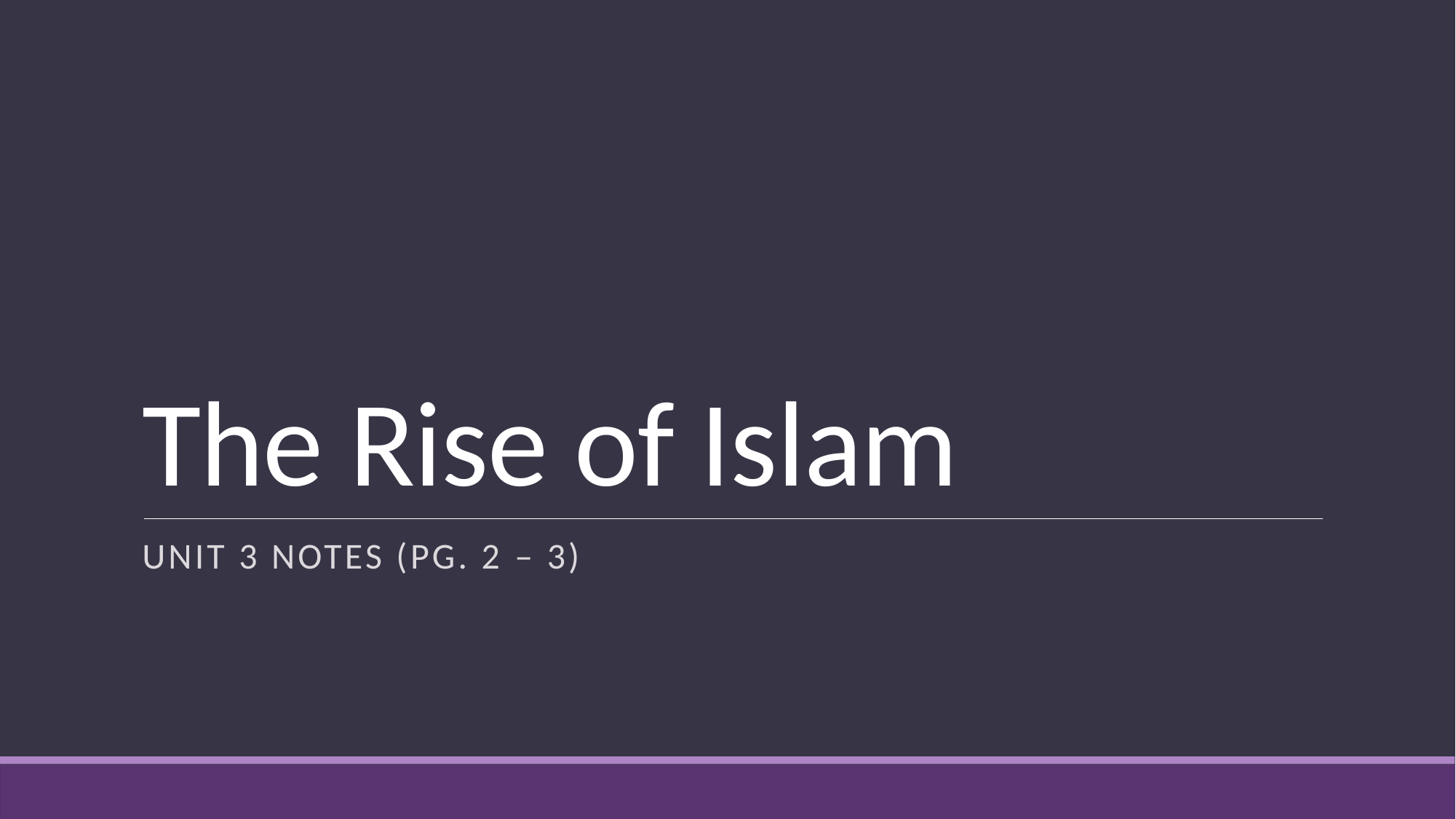

# The Rise of Islam
Unit 3 Notes (Pg. 2 – 3)